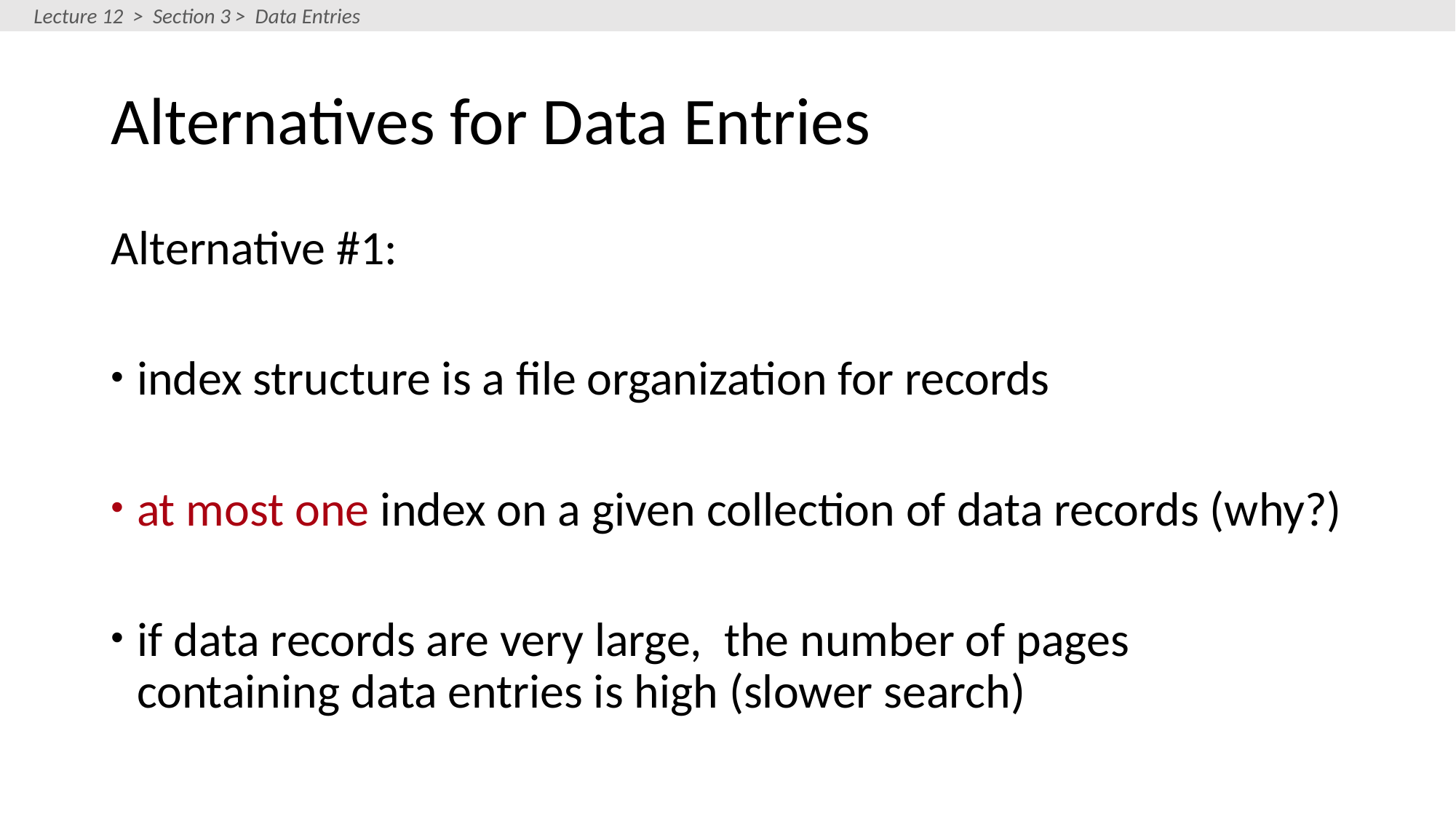

Lecture 12  >  Section 3 >  Data Entries
# Alternatives for Data Entries
Alternative #1:

index structure is a file organization for records

at most one index on a given collection of data records (why?)

if data records are very large,  the number of pages containing data entries is high (slower search)